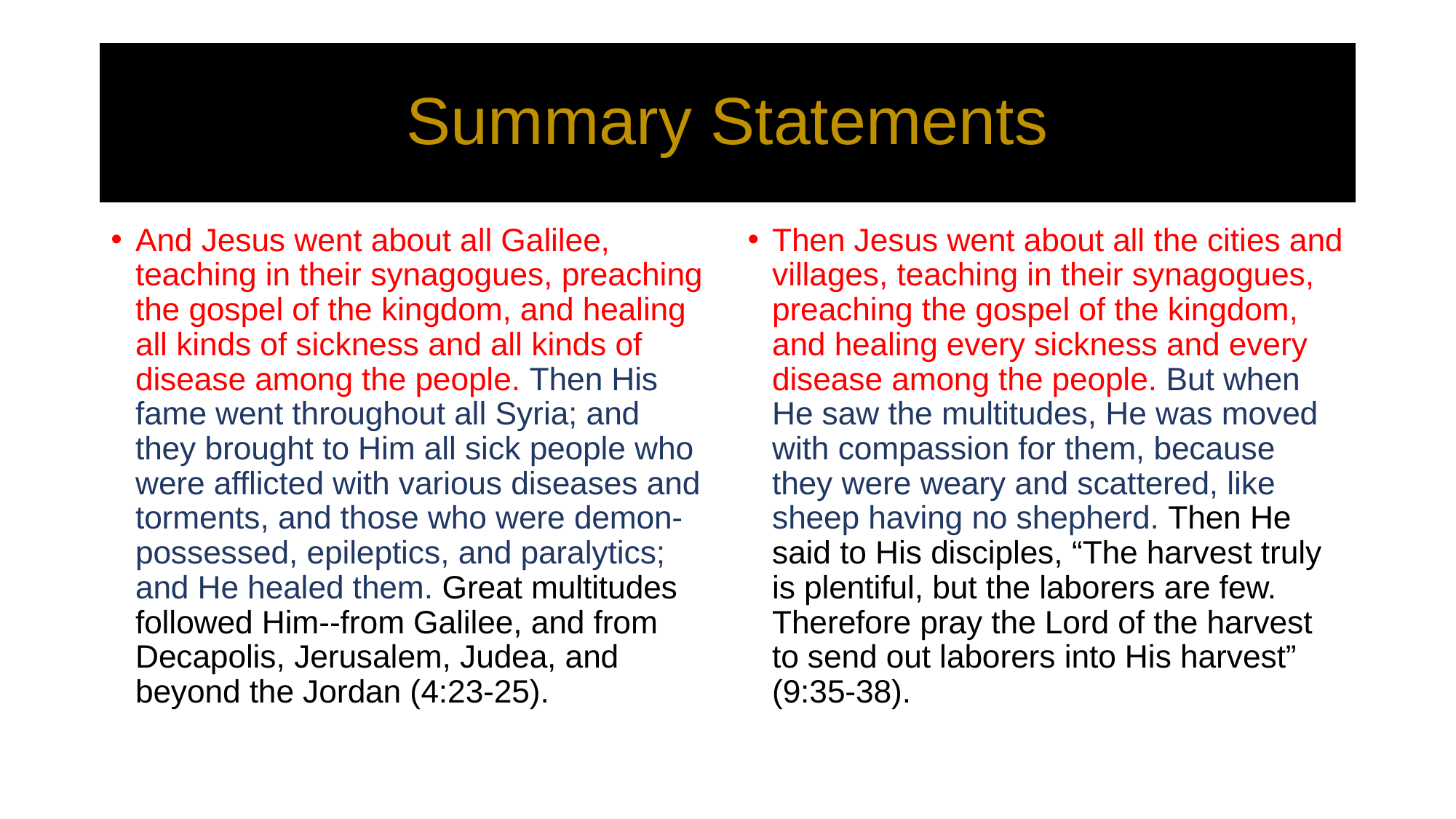

# Summary Statements
And Jesus went about all Galilee, teaching in their synagogues, preaching the gospel of the kingdom, and healing all kinds of sickness and all kinds of disease among the people. Then His fame went throughout all Syria; and they brought to Him all sick people who were afflicted with various diseases and torments, and those who were demon-possessed, epileptics, and paralytics; and He healed them. Great multitudes followed Him--from Galilee, and from Decapolis, Jerusalem, Judea, and beyond the Jordan (4:23-25).
Then Jesus went about all the cities and villages, teaching in their synagogues, preaching the gospel of the kingdom, and healing every sickness and every disease among the people. But when He saw the multitudes, He was moved with compassion for them, because they were weary and scattered, like sheep having no shepherd. Then He said to His disciples, “The harvest truly is plentiful, but the laborers are few. Therefore pray the Lord of the harvest to send out laborers into His harvest” (9:35-38).